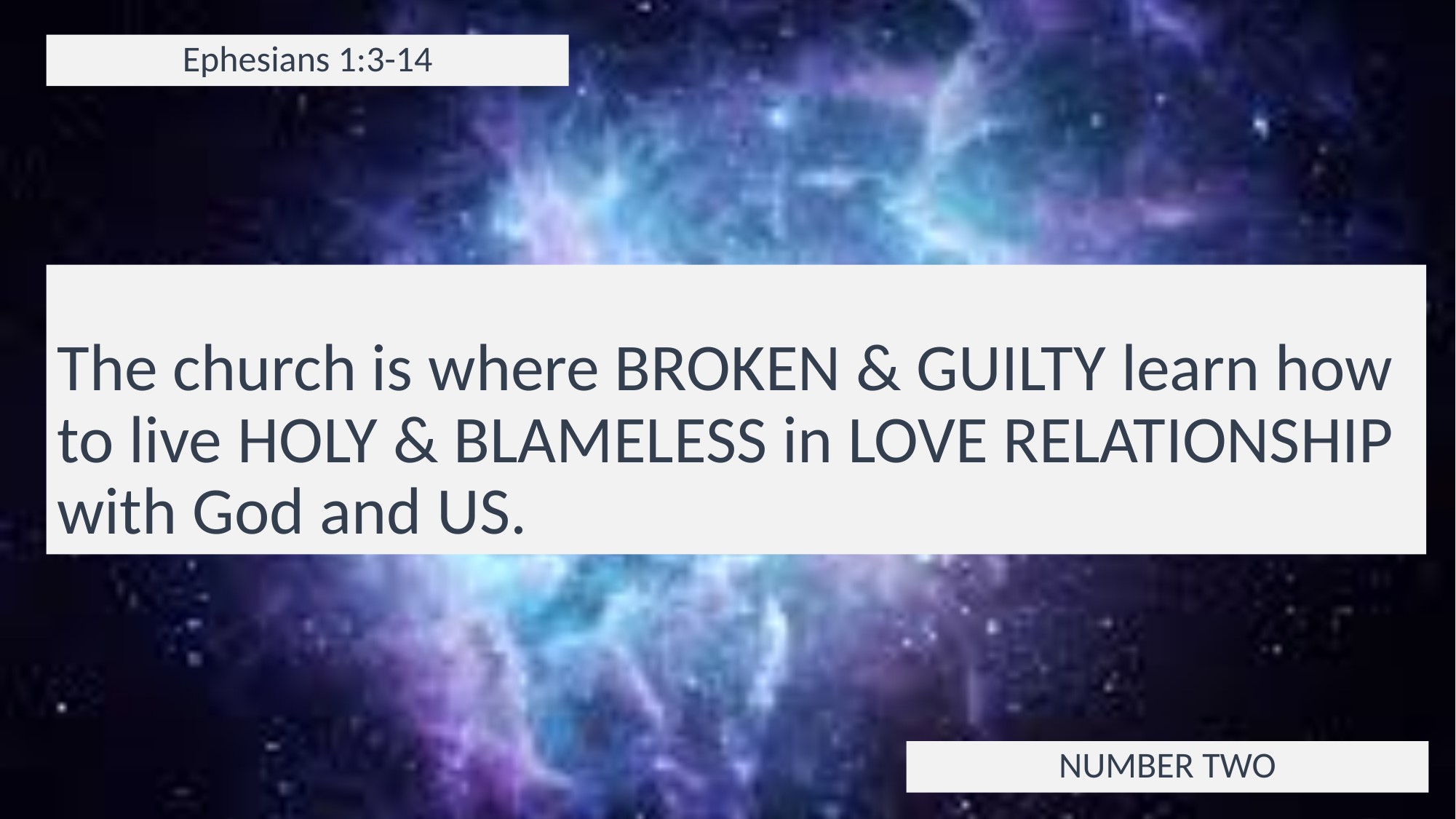

Ephesians 1:3-14
# The church is where BROKEN & GUILTY learn how to live HOLY & BLAMELESS in LOVE RELATIONSHIP with God and US.
NUMBER TWO